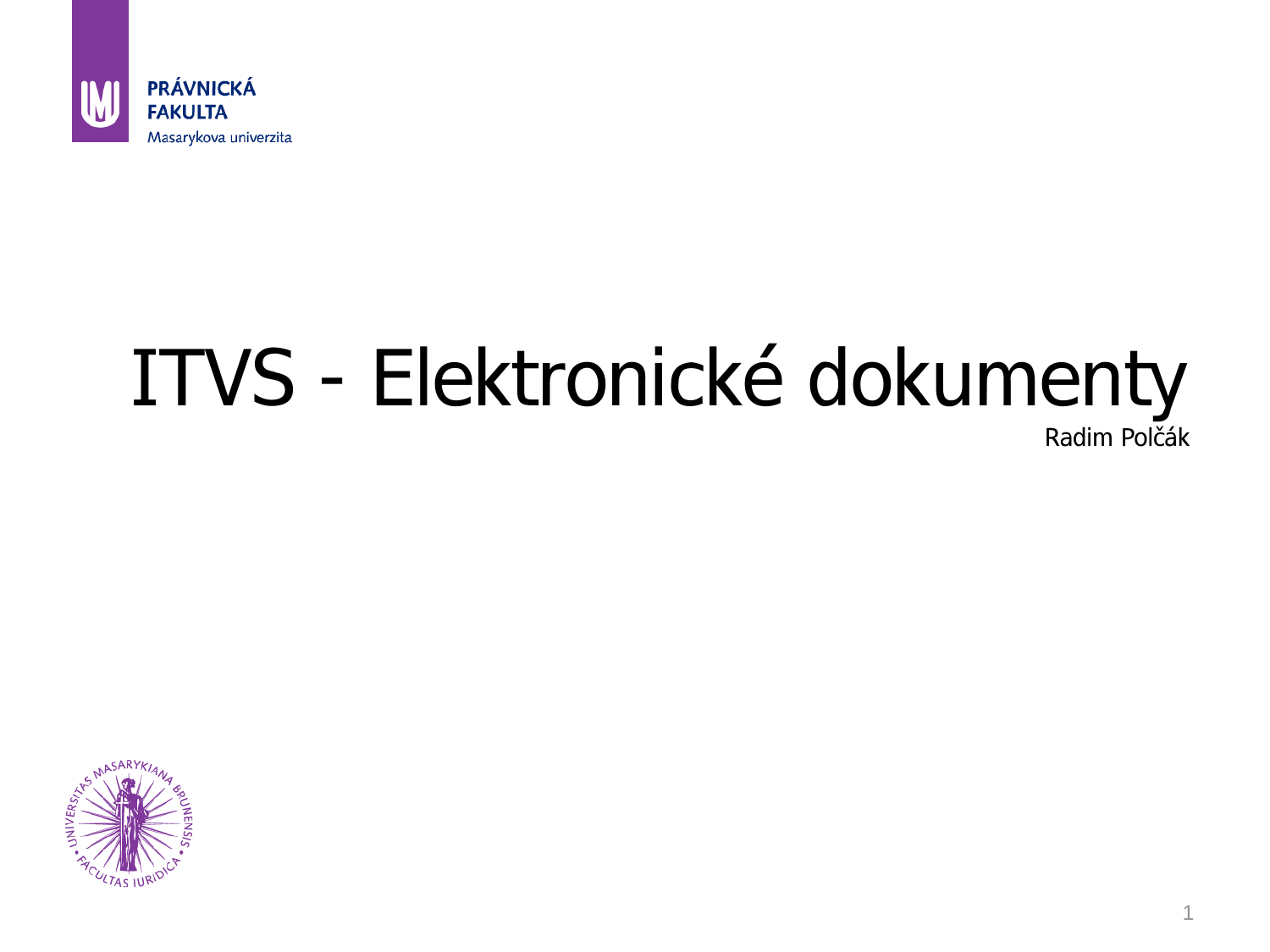

ITVS - Elektronické dokumenty
Radim Polčák
1